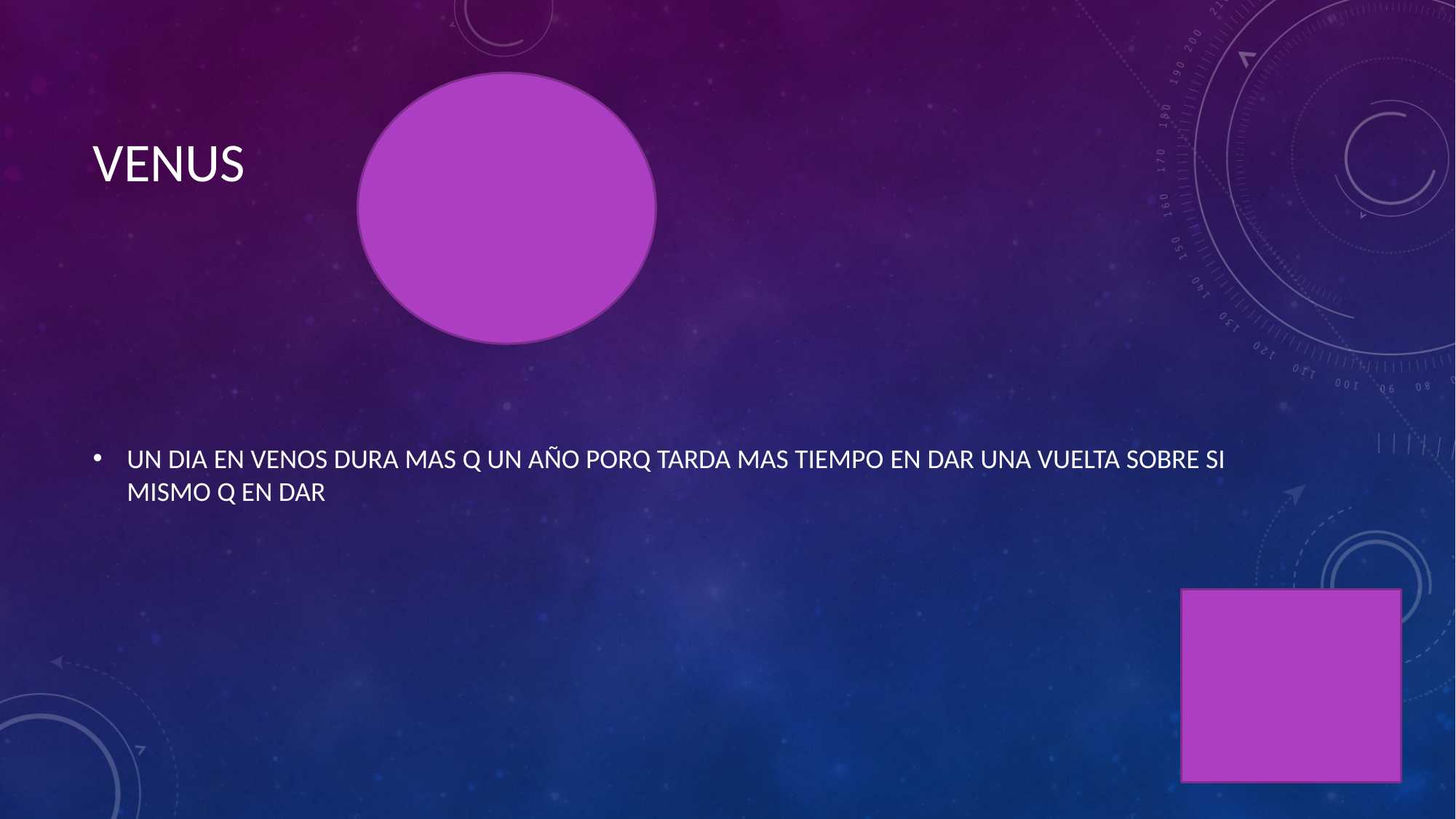

# VENUS

UN DIA EN VENOS DURA MAS Q UN AÑO PORQ TARDA MAS TIEMPO EN DAR UNA VUELTA SOBRE SI MISMO Q EN DAR